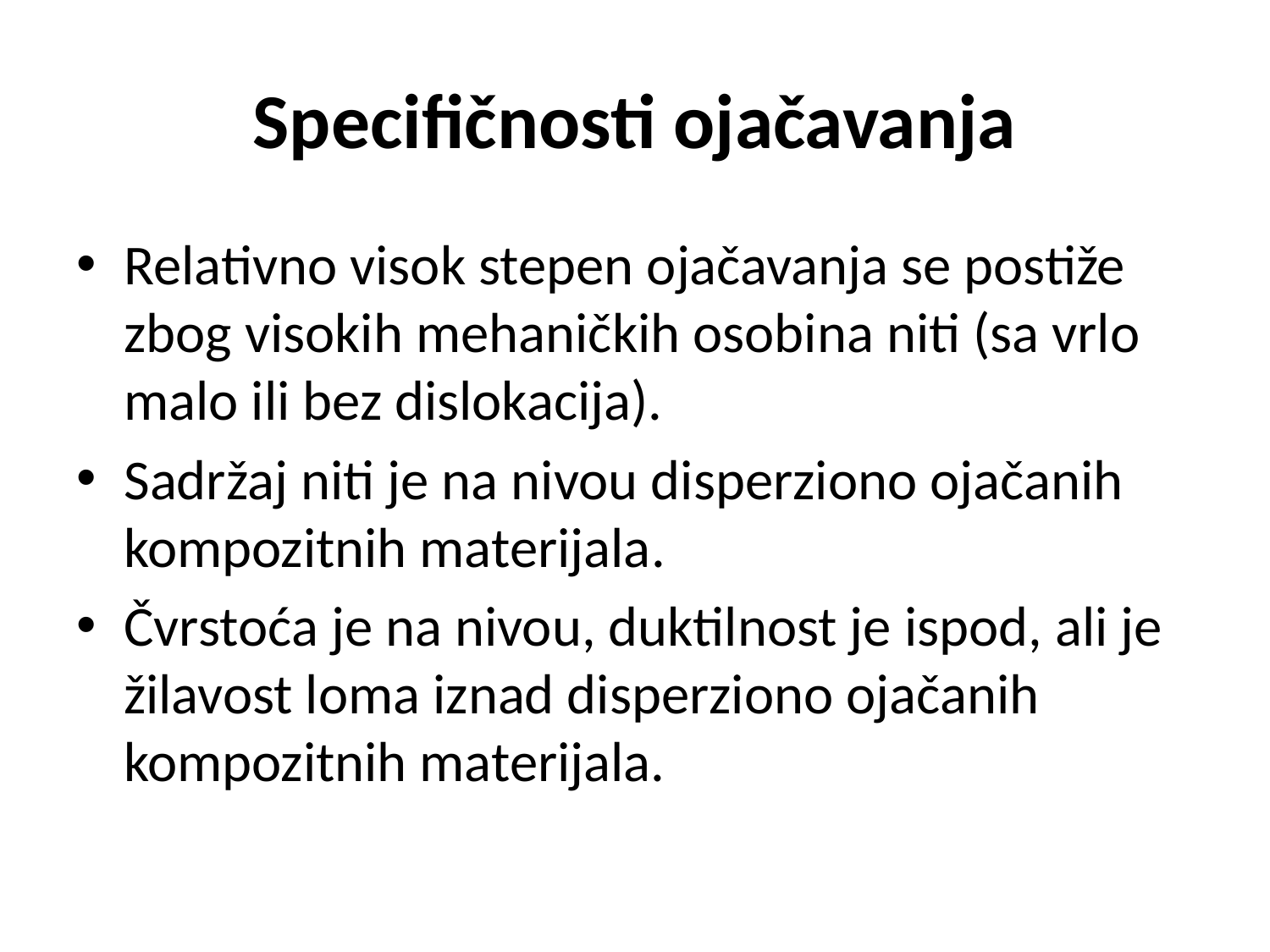

# Specifičnosti ojačavanja
Relativno visok stepen ojačavanja se postiže zbog visokih mehaničkih osobina niti (sa vrlo malo ili bez dislokacija).
Sadržaj niti je na nivou disperziono ojačanih kompozitnih materijala.
Čvrstoća je na nivou, duktilnost je ispod, ali je žilavost loma iznad disperziono ojačanih kompozitnih materijala.